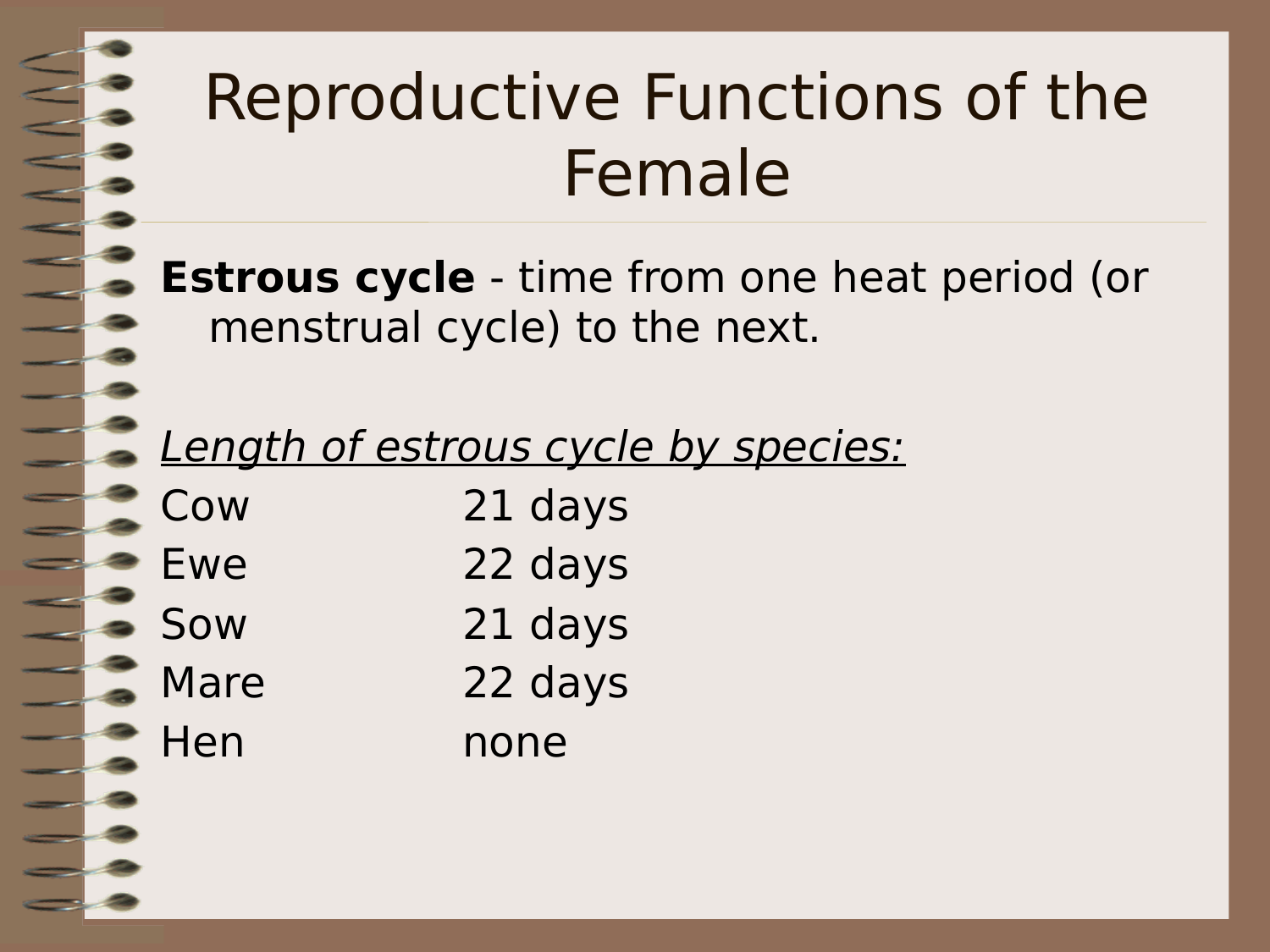

# Reproductive Functions of the Female
Estrous cycle - time from one heat period (or menstrual cycle) to the next.

Length of estrous cycle by species:
Cow 		21 days
Ewe		22 days
Sow		21 days
Mare		22 days
Hen		none